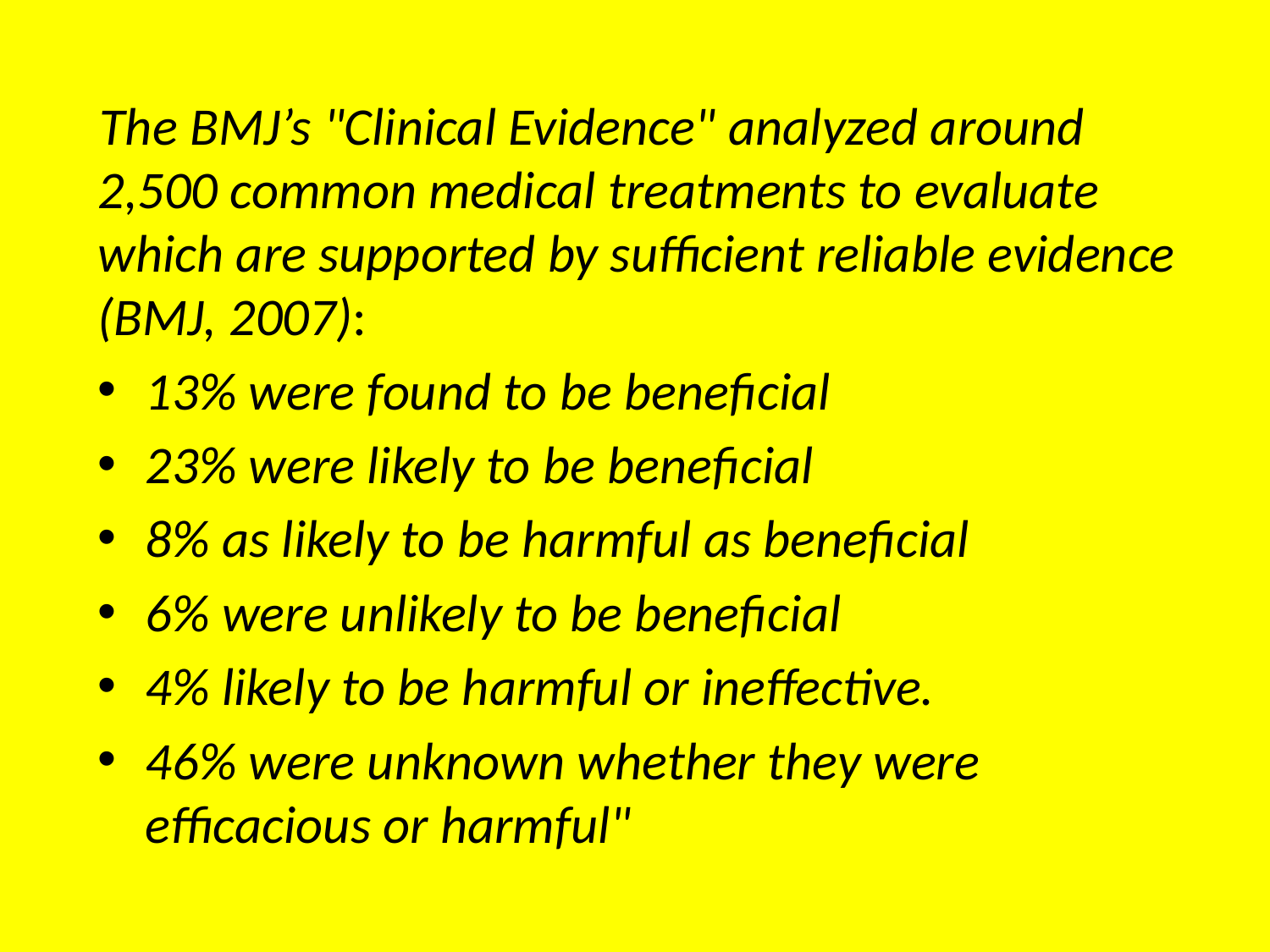

The BMJ’s "Clinical Evidence" analyzed around 2,500 common medical treatments to evaluate which are supported by sufficient reliable evidence (BMJ, 2007):
13% were found to be beneficial
23% were likely to be beneficial
8% as likely to be harmful as beneficial
6% were unlikely to be beneficial
4% likely to be harmful or ineffective.
46% were unknown whether they were efficacious or harmful"